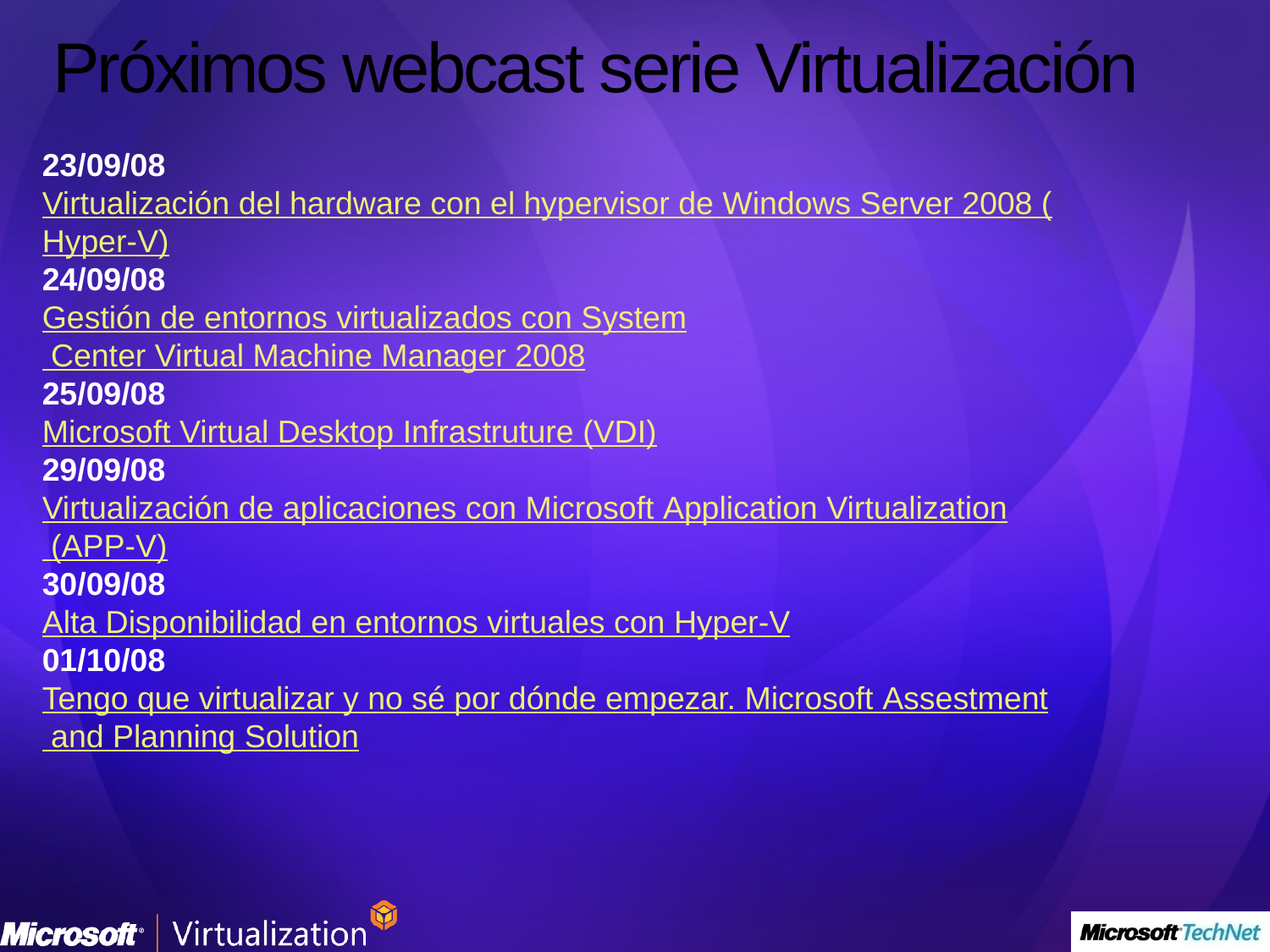

# Próximos webcast serie Virtualización
23/09/08
Virtualización del hardware con el hypervisor de Windows Server 2008 (Hyper-V)
24/09/08
Gestión de entornos virtualizados con System Center Virtual Machine Manager 2008
25/09/08
Microsoft Virtual Desktop Infrastruture (VDI)
29/09/08
Virtualización de aplicaciones con Microsoft Application Virtualization (APP-V)
30/09/08
Alta Disponibilidad en entornos virtuales con Hyper-V
01/10/08
Tengo que virtualizar y no sé por dónde empezar. Microsoft Assestment and Planning Solution